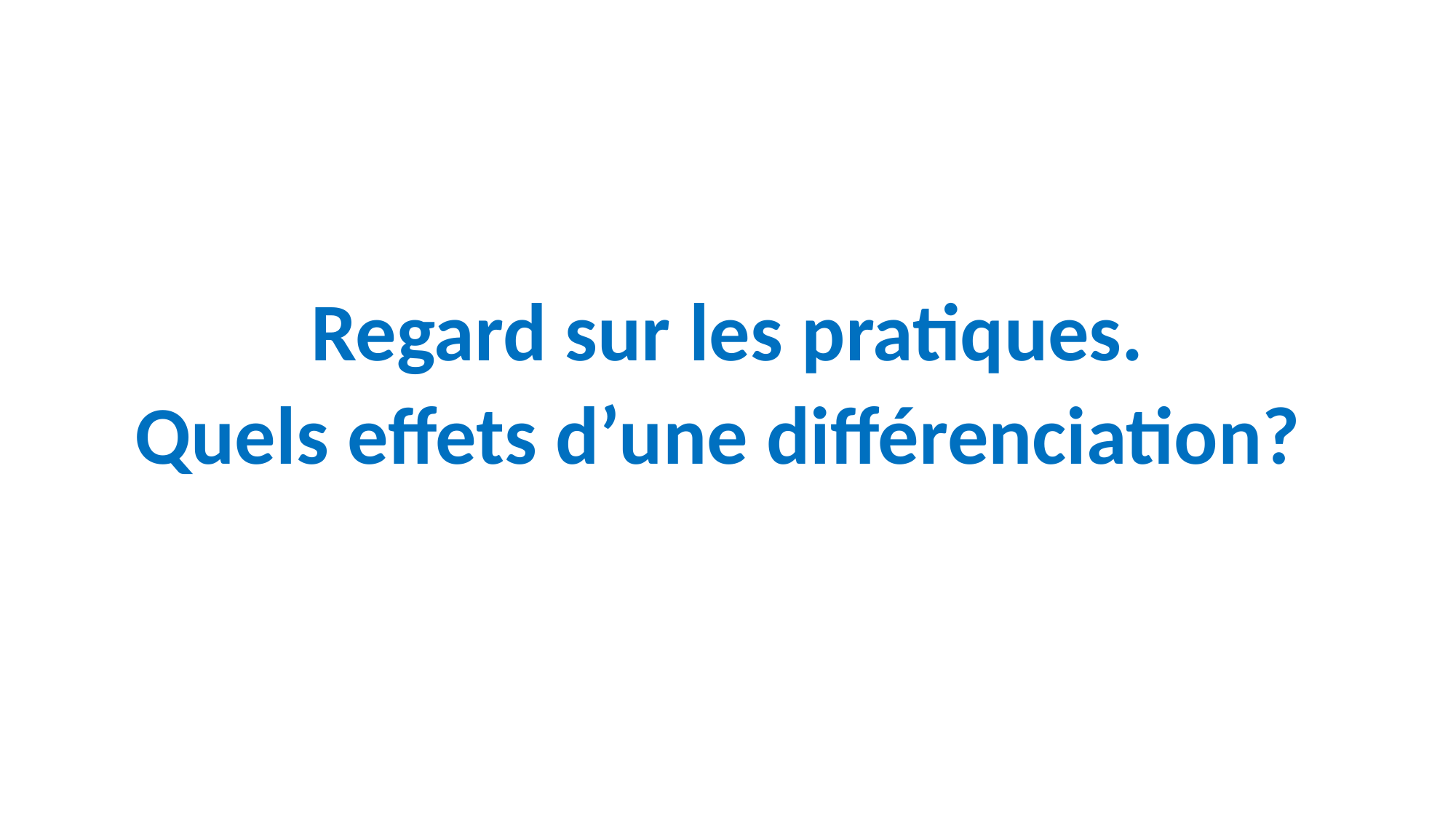

#

Regard sur les pratiques.
Quels effets d’une différenciation?